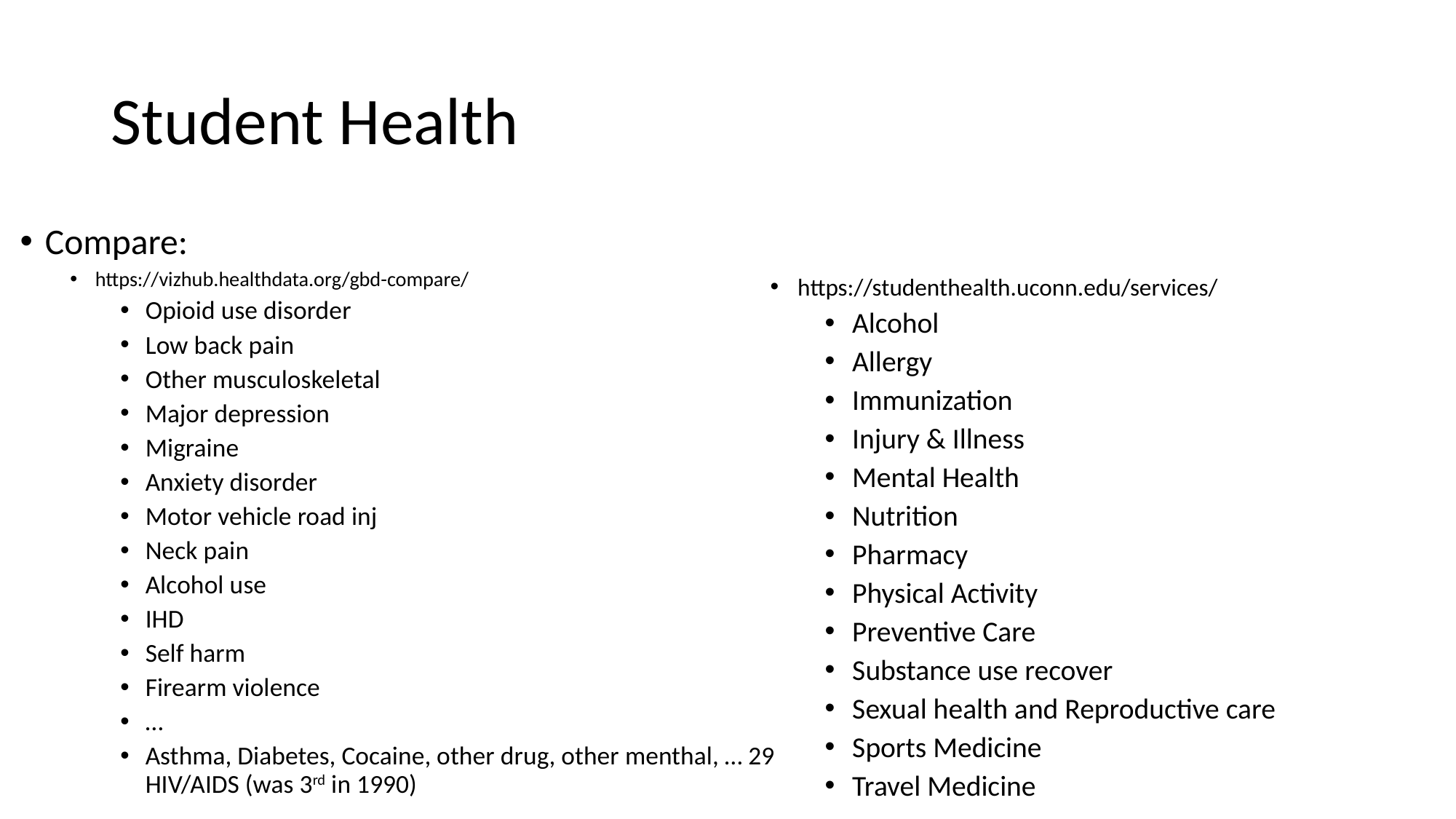

# Student Health
Compare:
https://vizhub.healthdata.org/gbd-compare/
Opioid use disorder
Low back pain
Other musculoskeletal
Major depression
Migraine
Anxiety disorder
Motor vehicle road inj
Neck pain
Alcohol use
IHD
Self harm
Firearm violence
…
Asthma, Diabetes, Cocaine, other drug, other menthal, … 29 HIV/AIDS (was 3rd in 1990)

https://studenthealth.uconn.edu/services/
Alcohol
Allergy
Immunization
Injury & Illness
Mental Health
Nutrition
Pharmacy
Physical Activity
Preventive Care
Substance use recover
Sexual health and Reproductive care
Sports Medicine
Travel Medicine